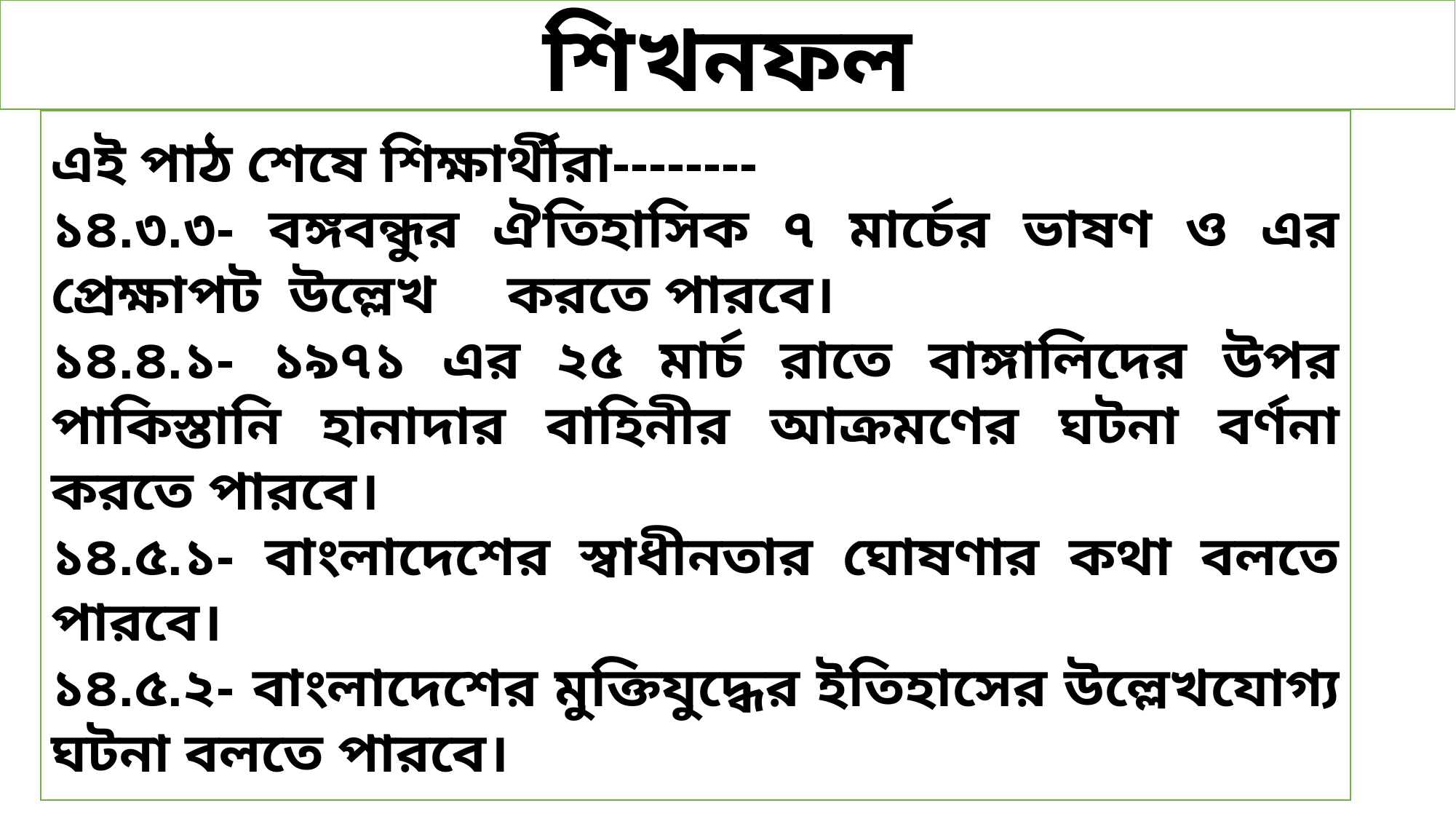

শিখনফল
এই পাঠ শেষে শিক্ষার্থীরা--------
১৪.৩.৩- বঙ্গবন্ধুর ঐতিহাসিক ৭ মার্চের ভাষণ ও এর প্রেক্ষাপট  উল্লেখ     করতে পারবে।
১৪.৪.১- ১৯৭১ এর ২৫ মার্চ রাতে বাঙ্গালিদের উপর পাকিস্তানি হানাদার বাহিনীর আক্রমণের ঘটনা বর্ণনা করতে পারবে।
১৪.৫.১- বাংলাদেশের স্বাধীনতার ঘোষণার কথা বলতে পারবে।
১৪.৫.২- বাংলাদেশের মুক্তিযুদ্ধের ইতিহাসের উল্লেখযোগ্য ঘটনা বলতে পারবে।